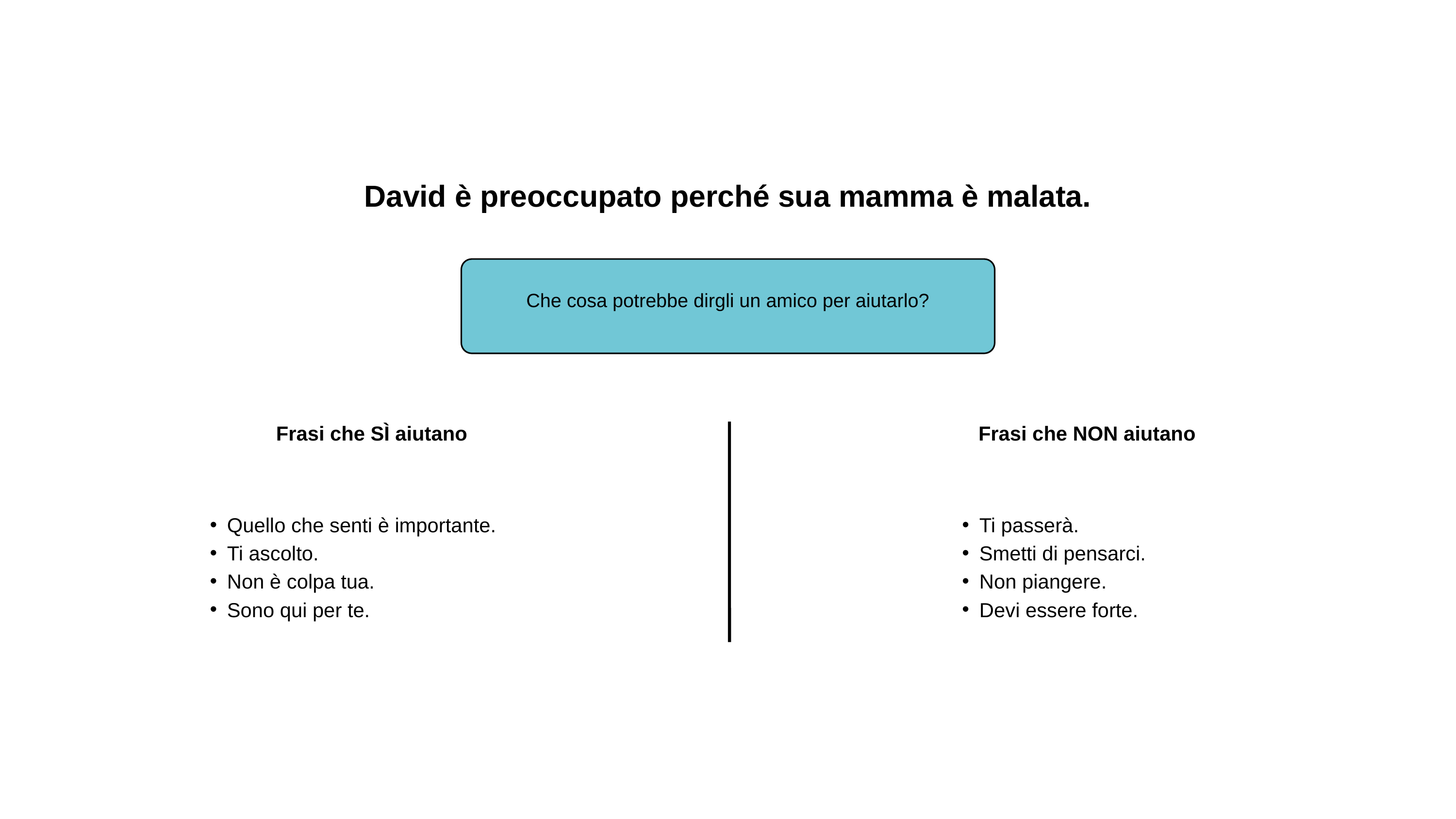

David è preoccupato perché sua mamma è malata.

Che cosa potrebbe dirgli un amico per aiutarlo?

Frasi che SÌ aiutano
Frasi che NON aiutano
Quello che senti è importante.
Ti ascolto.
Non è colpa tua.
Sono qui per te.
Ti passerà.
Smetti di pensarci.
Non piangere.
Devi essere forte.